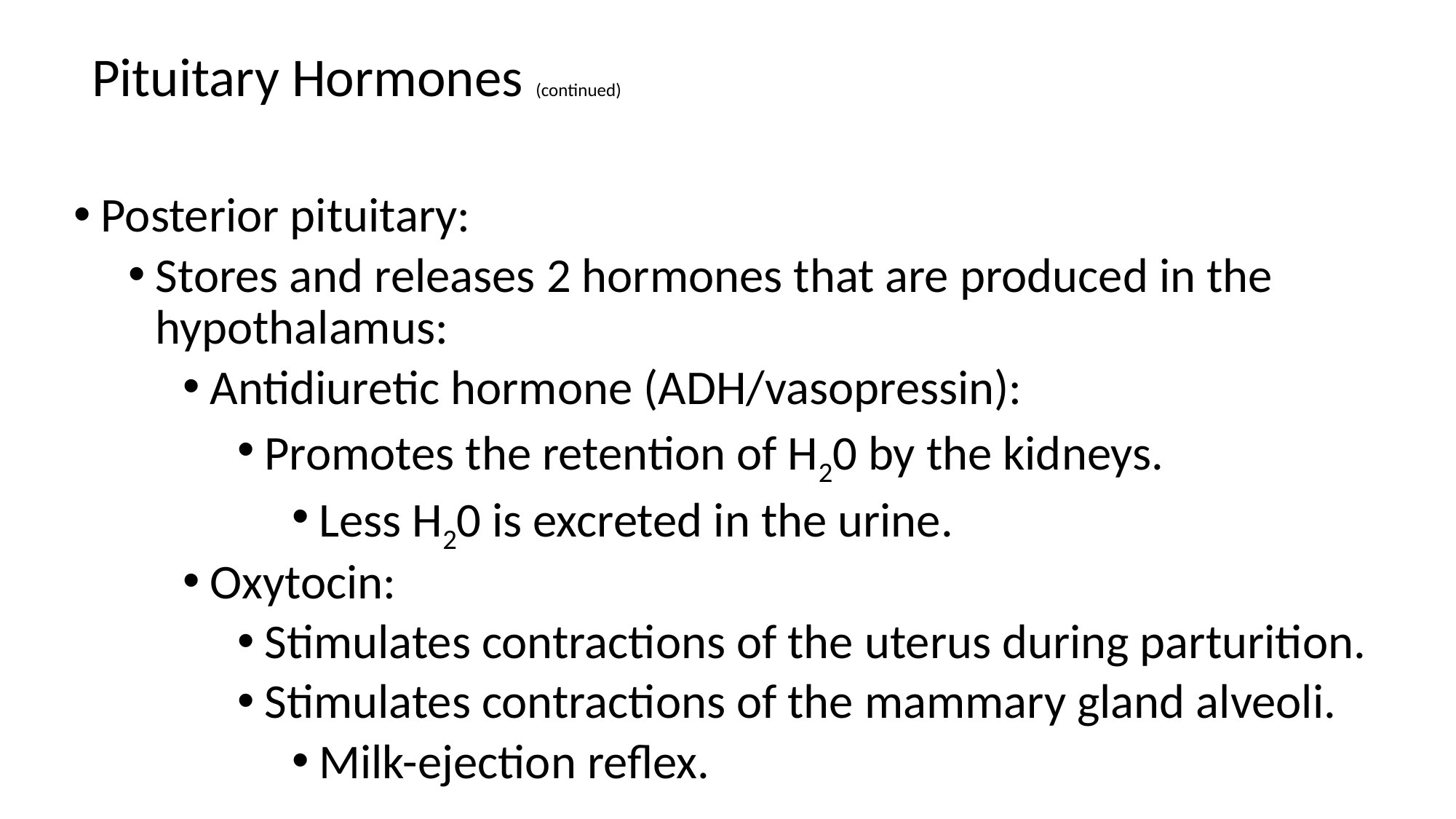

# Pituitary Hormones (continued)
Posterior pituitary:
Stores and releases 2 hormones that are produced in the hypothalamus:
Antidiuretic hormone (ADH/vasopressin):
Promotes the retention of H20 by the kidneys.
Less H20 is excreted in the urine.
Oxytocin:
Stimulates contractions of the uterus during parturition.
Stimulates contractions of the mammary gland alveoli.
Milk-ejection reflex.